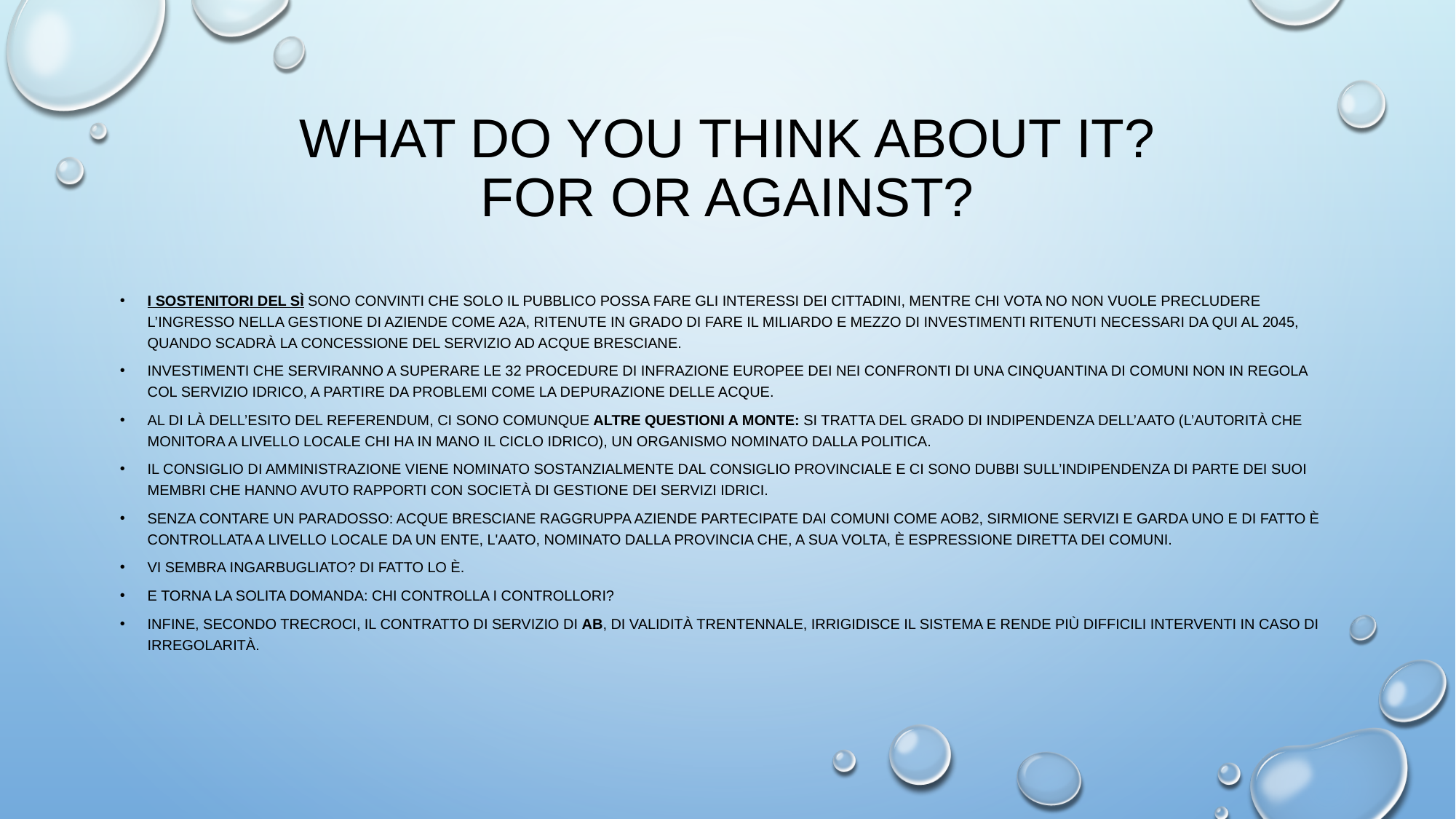

# What do you think about it? FOR OR AGAINST?
I sostenitori del sì sono convinti che solo il pubblico possa fare gli interessi dei cittadini, mentre chi vota no non vuole precludere l’ingresso nella gestione di aziende come A2A, ritenute in grado di fare il miliardo e mezzo di investimenti ritenuti necessari da qui al 2045, quando scadrà la concessione del servizio ad Acque Bresciane.
Investimenti che serviranno a superare le 32 procedure di infrazione europee dei nei confronti di una cinquantina di comuni non in regola col servizio idrico, a partire da problemi come la depurazione delle acque.
Al di là dell’esito del referendum, ci sono comunque altre questioni a monte: si tratta del grado di indipendenza dell’Aato (l’autorità che monitora a livello locale chi ha in mano il ciclo idrico), un organismo nominato dalla politica.
Il consiglio di amministrazione viene nominato sostanzialmente dal Consiglio provinciale e ci sono dubbi sull’indipendenza di parte dei suoi membri che hanno avuto rapporti con società di gestione dei servizi idrici.
Senza contare un paradosso: Acque Bresciane raggruppa aziende partecipate dai Comuni come Aob2, Sirmione Servizi e Garda Uno e di fatto è controllata a livello locale da un ente, l'Aato, nominato dalla Provincia che, a sua volta, è espressione diretta dei Comuni.
Vi sembra ingarbugliato? Di fatto lo è.
E torna la solita domanda: chi controlla i controllori?
Infine, secondo Trecroci, il contratto di servizio di AB, di validità trentennale, irrigidisce il sistema e rende più difficili interventi in caso di irregolarità.